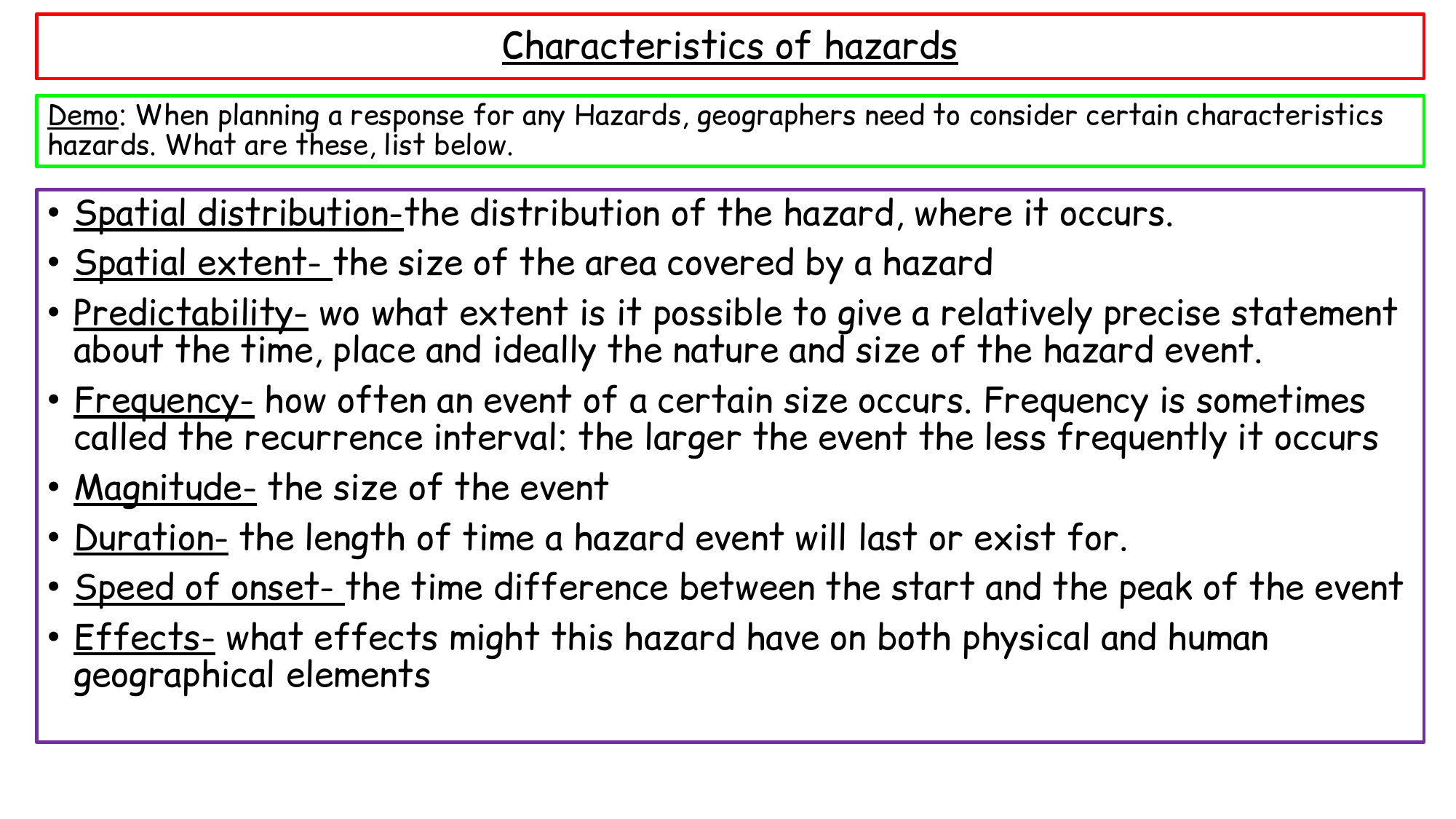

# Characteristics of hazards
Demo: When planning a response for any Hazards, geographers need to consider certain characteristics hazards. What are these, list below.
Spatial distribution-the distribution of the hazard, where it occurs.
Spatial extent- the size of the area covered by a hazard
Predictability- wo what extent is it possible to give a relatively precise statement about the time, place and ideally the nature and size of the hazard event.
Frequency- how often an event of a certain size occurs. Frequency is sometimes called the recurrence interval: the larger the event the less frequently it occurs
Magnitude- the size of the event
Duration- the length of time a hazard event will last or exist for.
Speed of onset- the time difference between the start and the peak of the event
Effects- what effects might this hazard have on both physical and human geographical elements